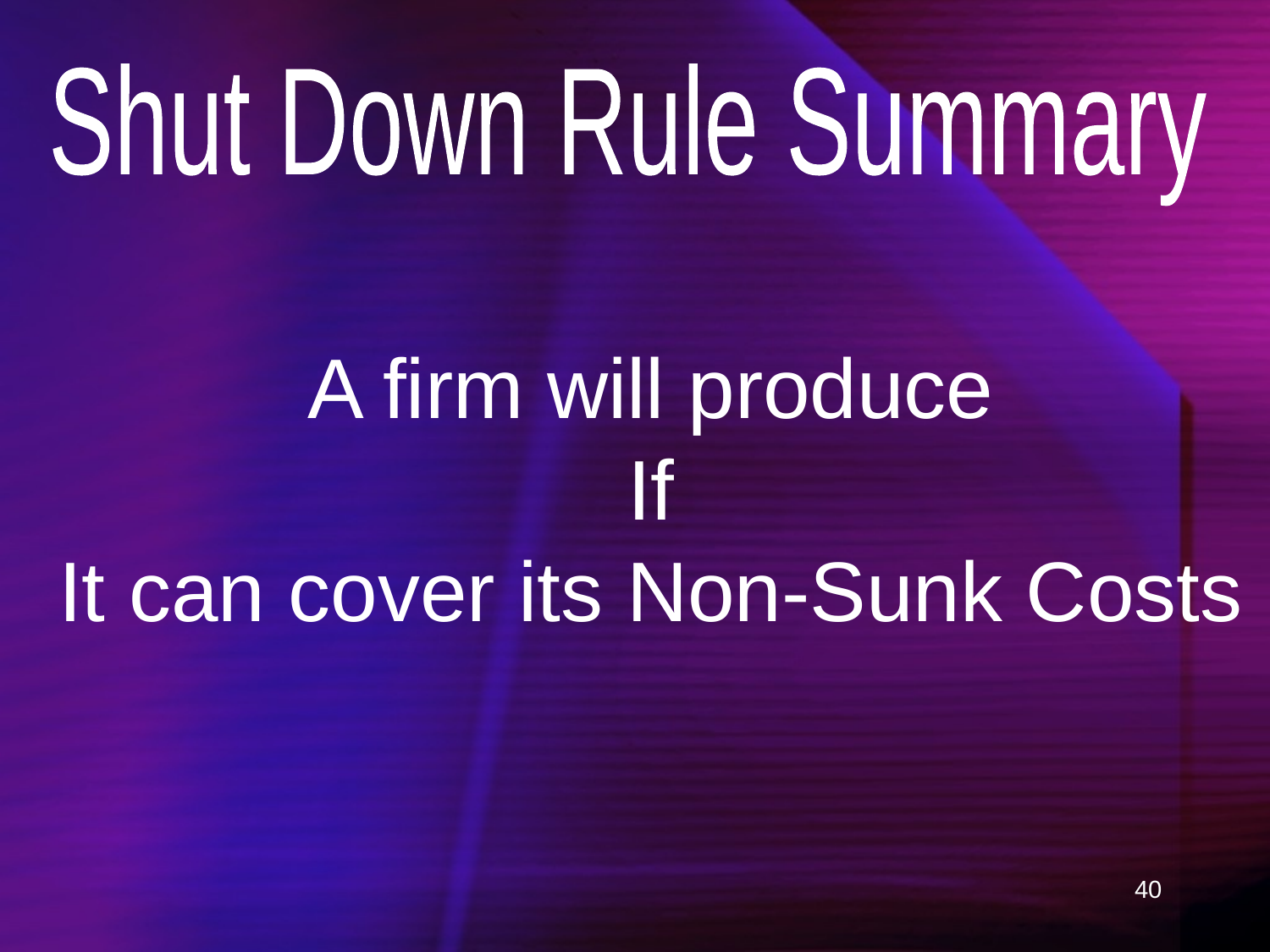

Shut Down Rule Summary
A firm will produce
If
It can cover its Non-Sunk Costs
40